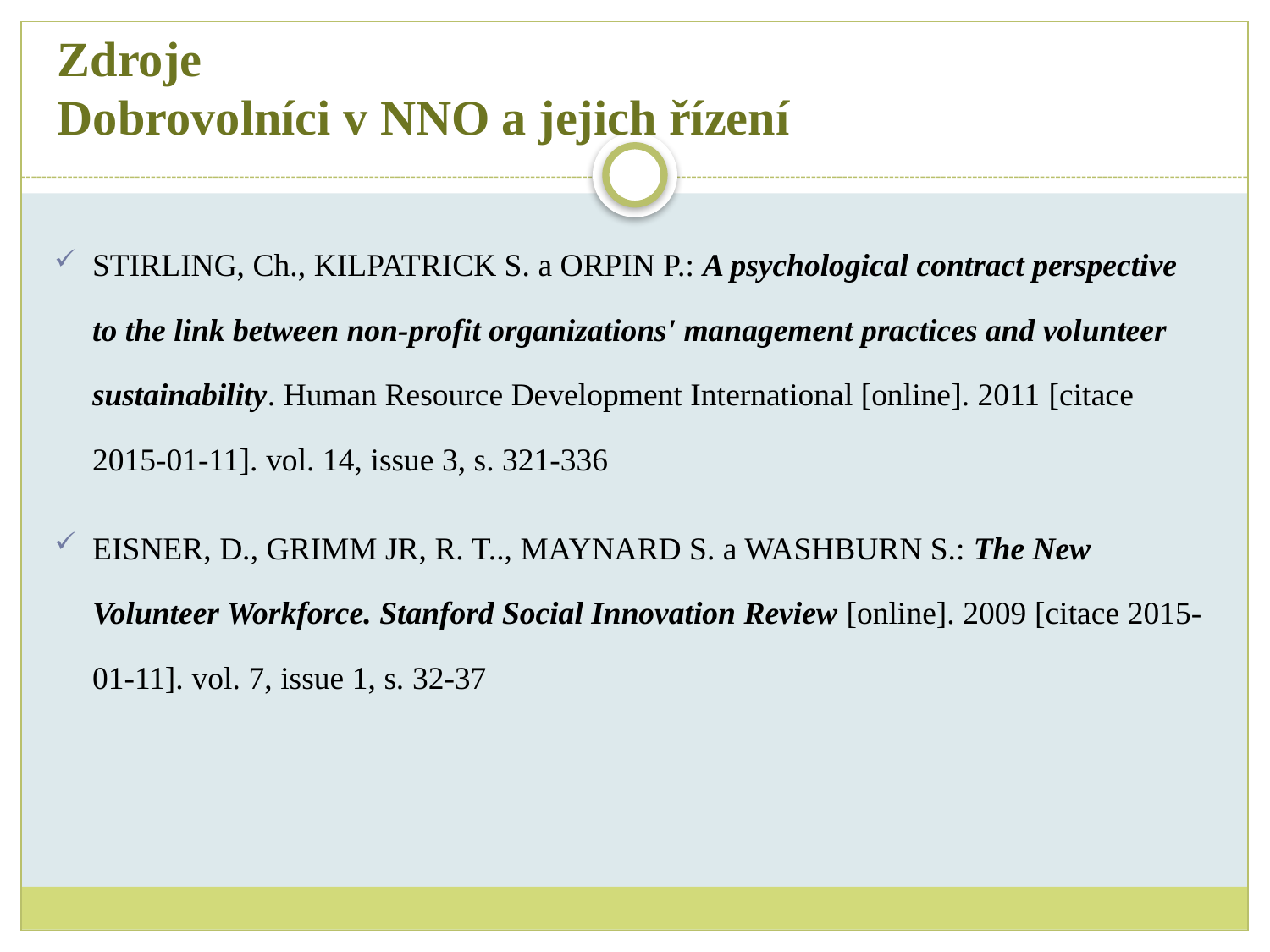

# Zdroje Dobrovolníci v NNO a jejich řízení
STIRLING, Ch., KILPATRICK S. a ORPIN P.: A psychological contract perspective to the link between non-profit organizations' management practices and volunteer sustainability. Human Resource Development International [online]. 2011 [citace 2015-01-11]. vol. 14, issue 3, s. 321-336
EISNER, D., GRIMM JR, R. T.., MAYNARD S. a WASHBURN S.: The New Volunteer Workforce. Stanford Social Innovation Review [online]. 2009 [citace 2015-01-11]. vol. 7, issue 1, s. 32-37